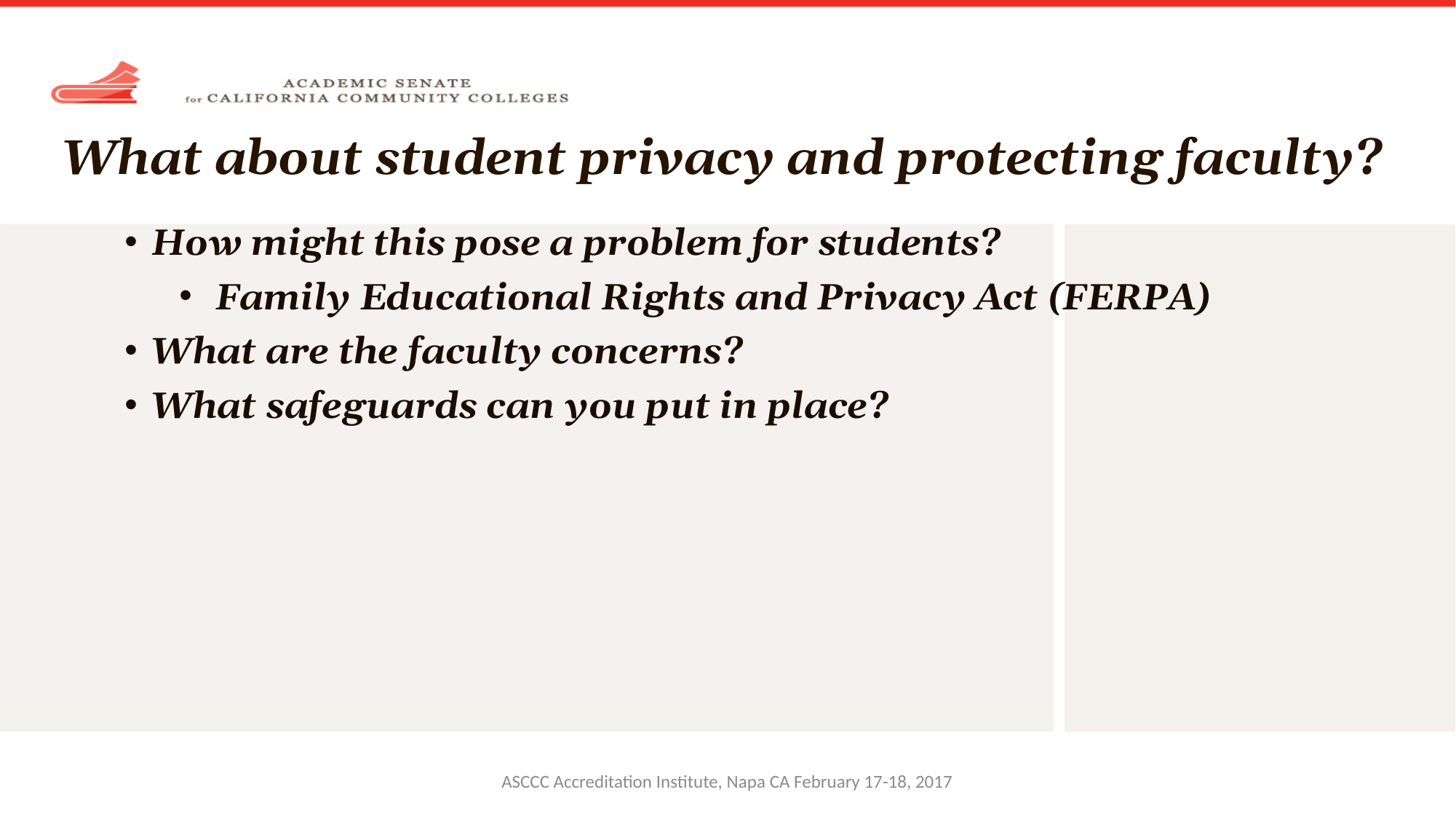

# What about student privacy and protecting faculty?
How might this pose a problem for students?
 Family Educational Rights and Privacy Act (FERPA)
What are the faculty concerns?
What safeguards can you put in place?
ASCCC Accreditation Institute, Napa CA February 17-18, 2017